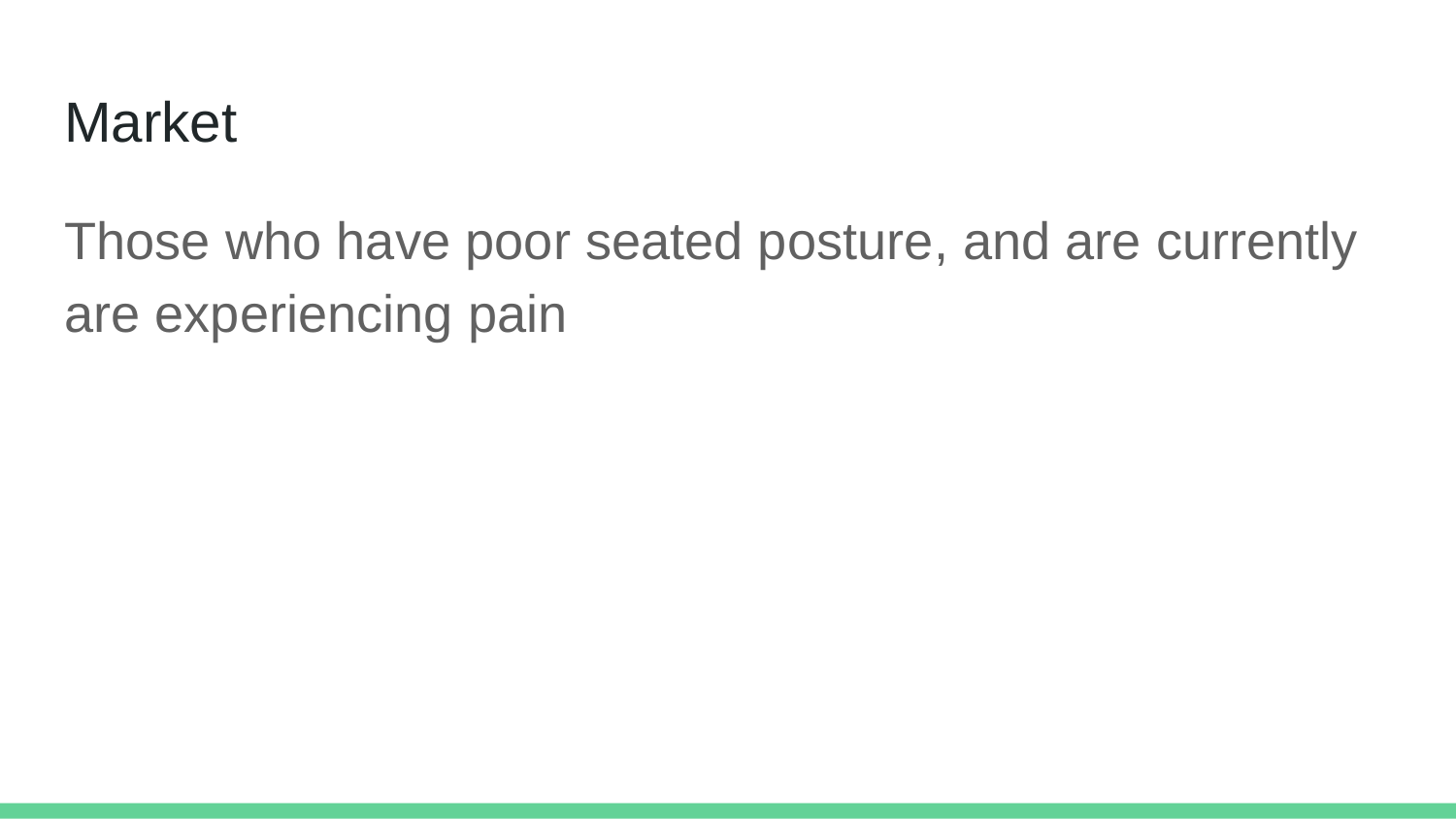

# Market
Those who have poor seated posture, and are currently are experiencing pain